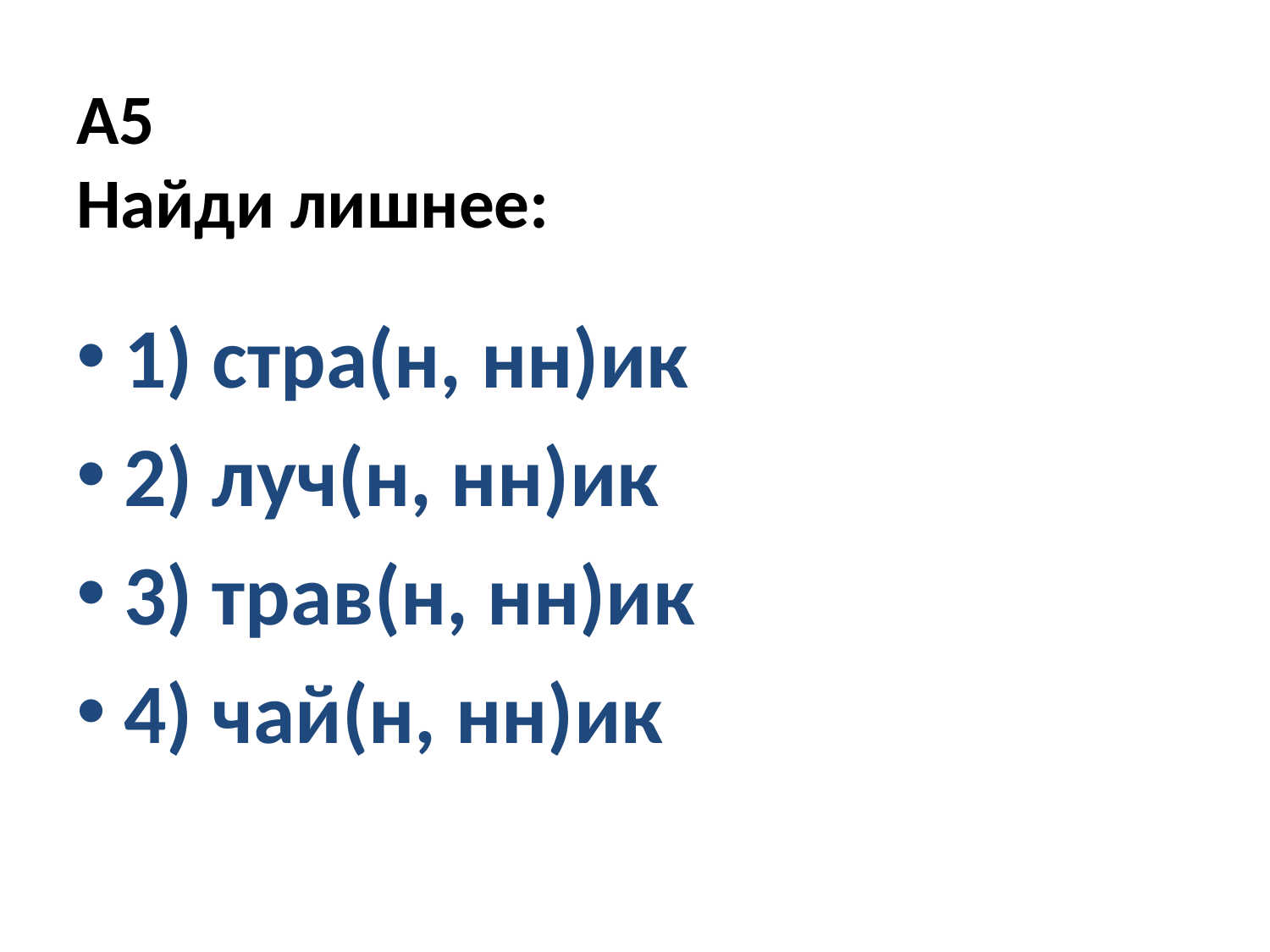

# А5 Найди лишнее:
1) стра(н, нн)ик
2) луч(н, нн)ик
3) трав(н, нн)ик
4) чай(н, нн)ик